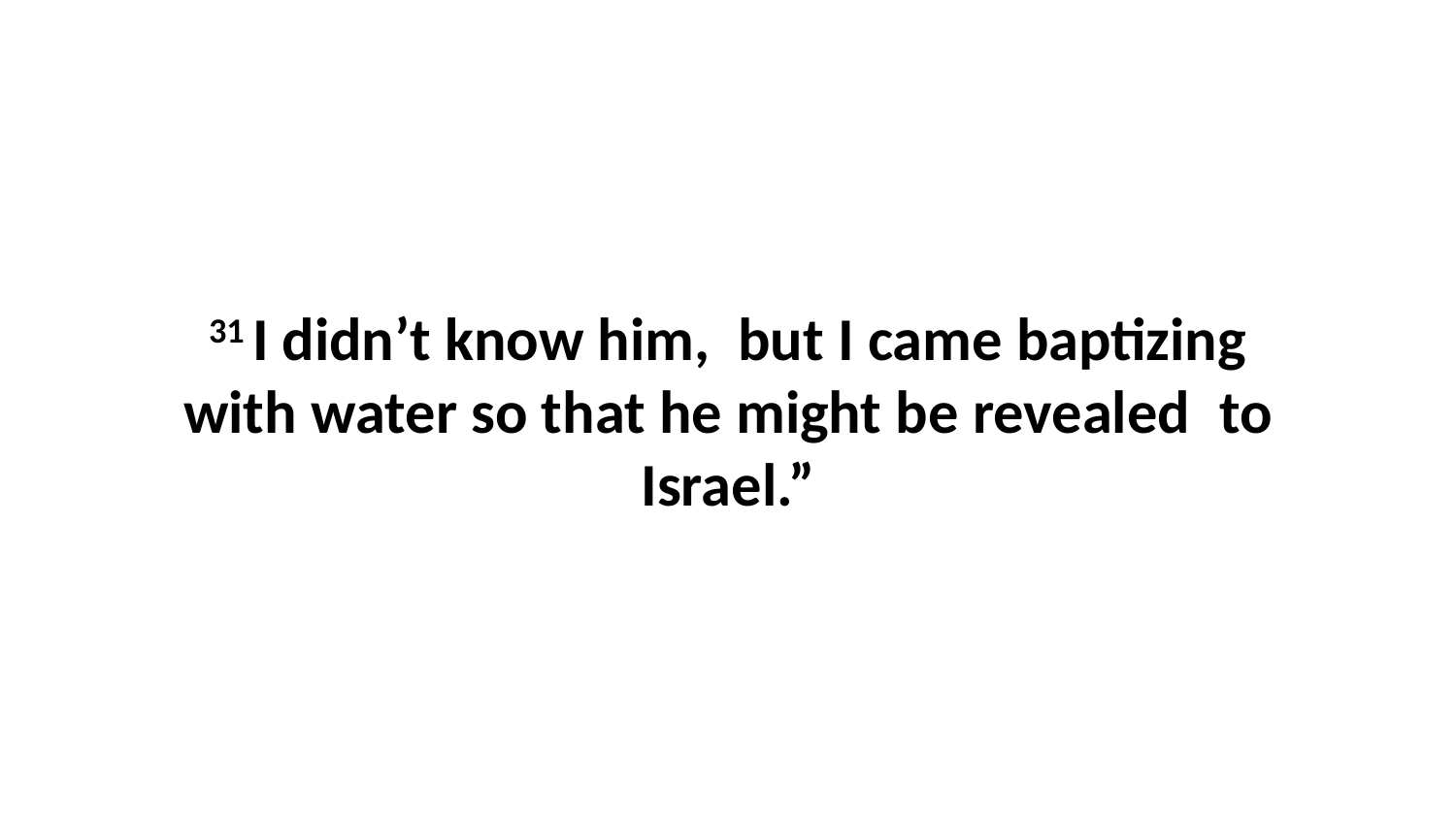

31 I didn’t know him,  but I came baptizing with water so that he might be revealed  to Israel.”